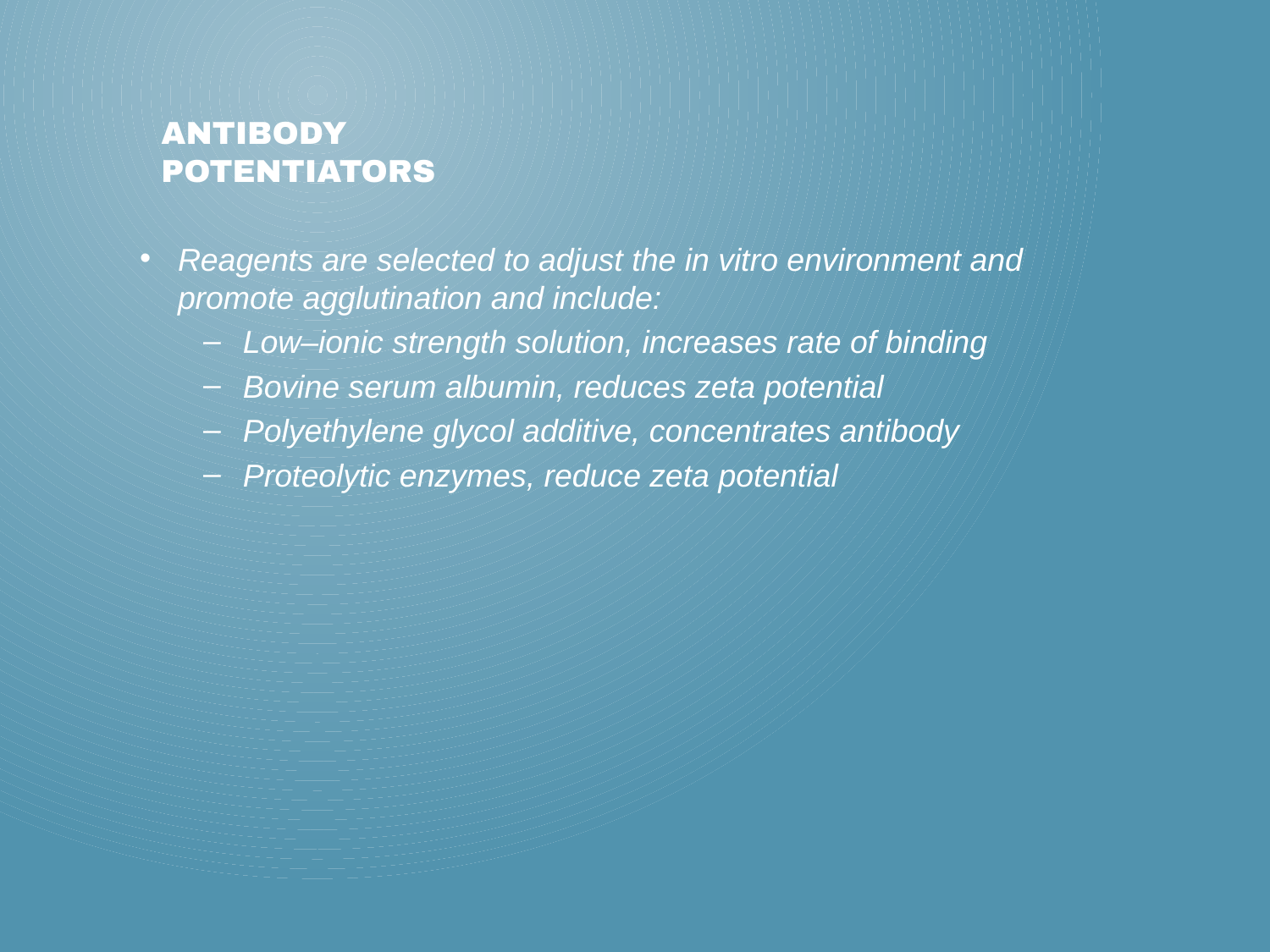

# Antibody Potentiators
Reagents are selected to adjust the in vitro environment and promote agglutination and include:
Low–ionic strength solution, increases rate of binding
Bovine serum albumin, reduces zeta potential
Polyethylene glycol additive, concentrates antibody
Proteolytic enzymes, reduce zeta potential